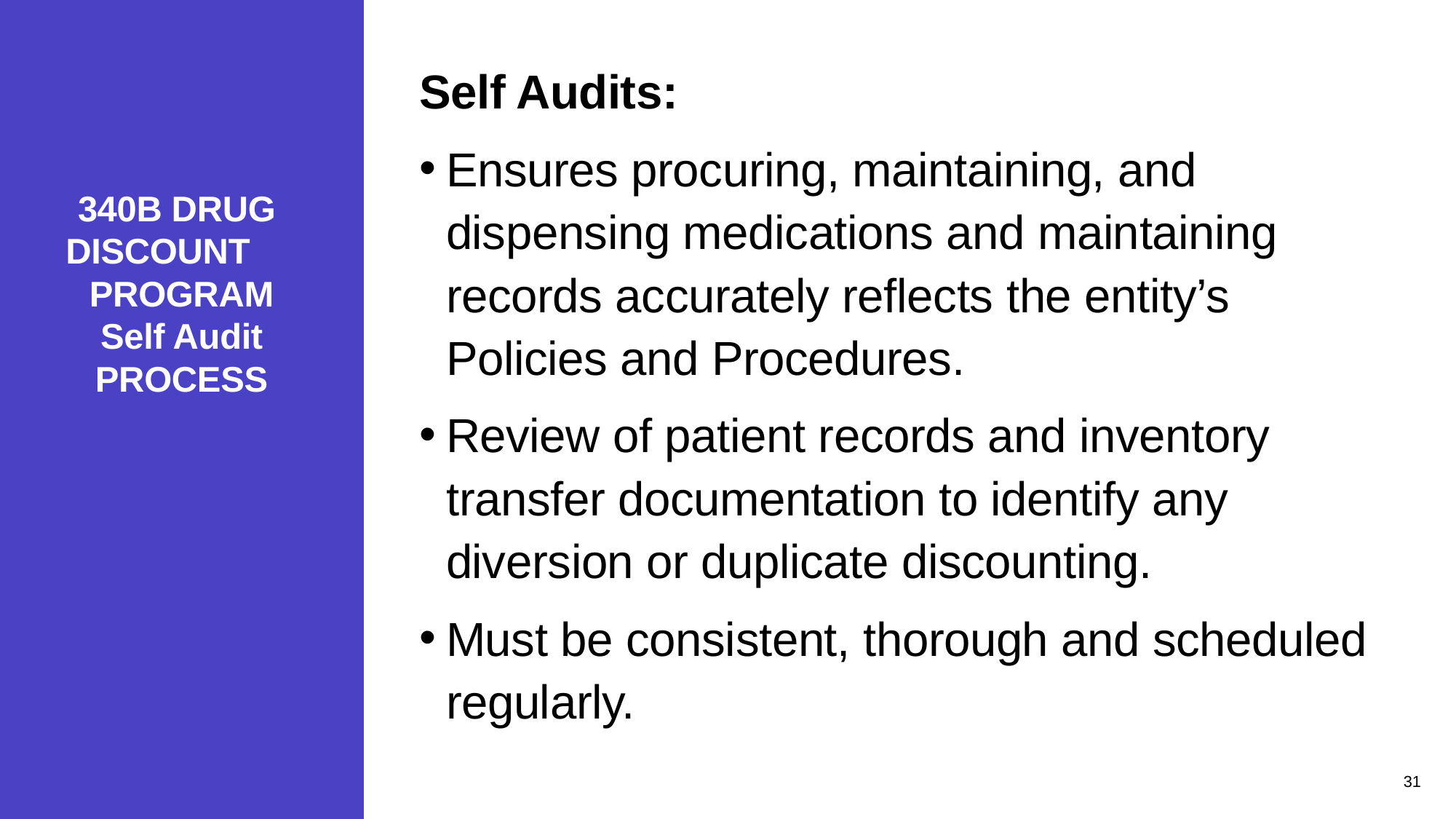

Self Audits:
Ensures procuring, maintaining, and dispensing medications and maintaining records accurately reflects the entity’s Policies and Procedures.
Review of patient records and inventory transfer documentation to identify any diversion or duplicate discounting.
Must be consistent, thorough and scheduled regularly.

# 340B DRUG DISCOUNT      PROGRAM Self Audit PROCESS
31